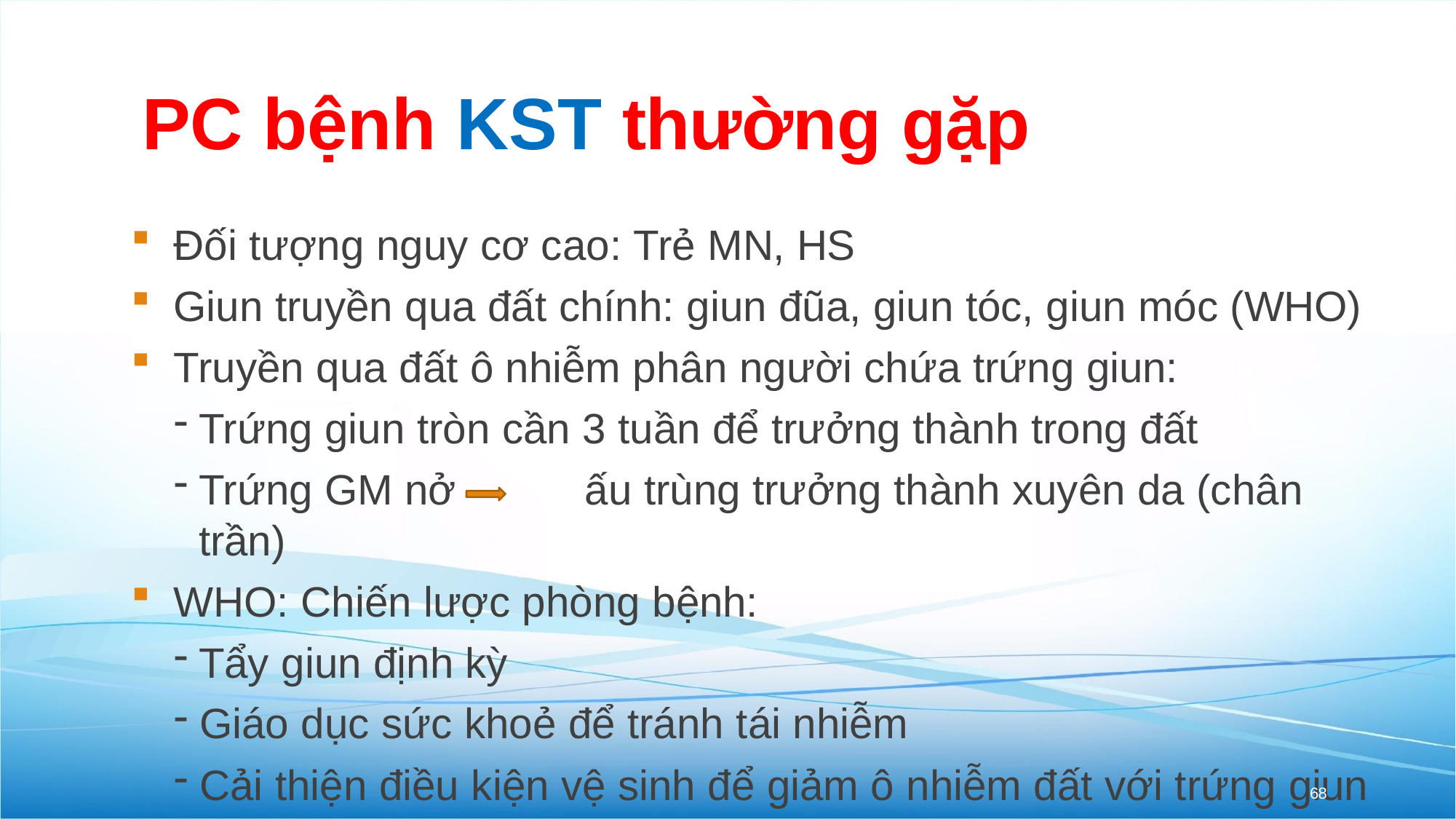

# PC bệnh KST thường gặp
Đối tượng nguy cơ cao: Trẻ MN, HS
Giun truyền qua đất chính: giun đũa, giun tóc, giun móc (WHO)
Truyền qua đất ô nhiễm phân người chứa trứng giun:
Trứng giun tròn cần 3 tuần để trưởng thành trong đất
Trứng GM nở	ấu trùng trưởng thành xuyên da (chân trần)
WHO: Chiến lược phòng bệnh:
Tẩy giun định kỳ
Giáo dục sức khoẻ để tránh tái nhiễm
Cải thiện điều kiện vệ sinh để giảm ô nhiễm đất với trứng giun

68